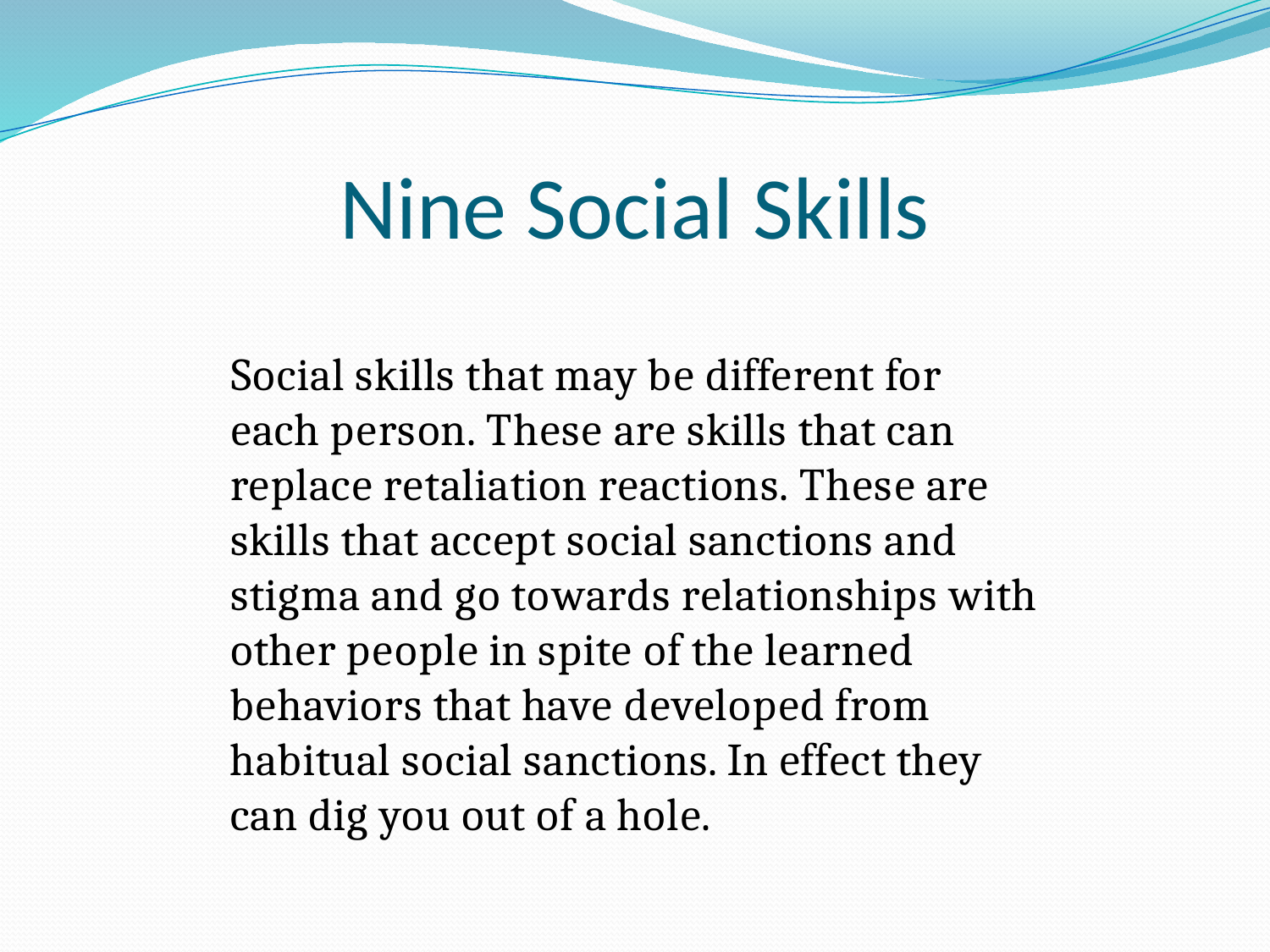

# Nine Social Skills
Social skills that may be different for each person. These are skills that can replace retaliation reactions. These are skills that accept social sanctions and stigma and go towards relationships with other people in spite of the learned behaviors that have developed from habitual social sanctions. In effect they can dig you out of a hole.